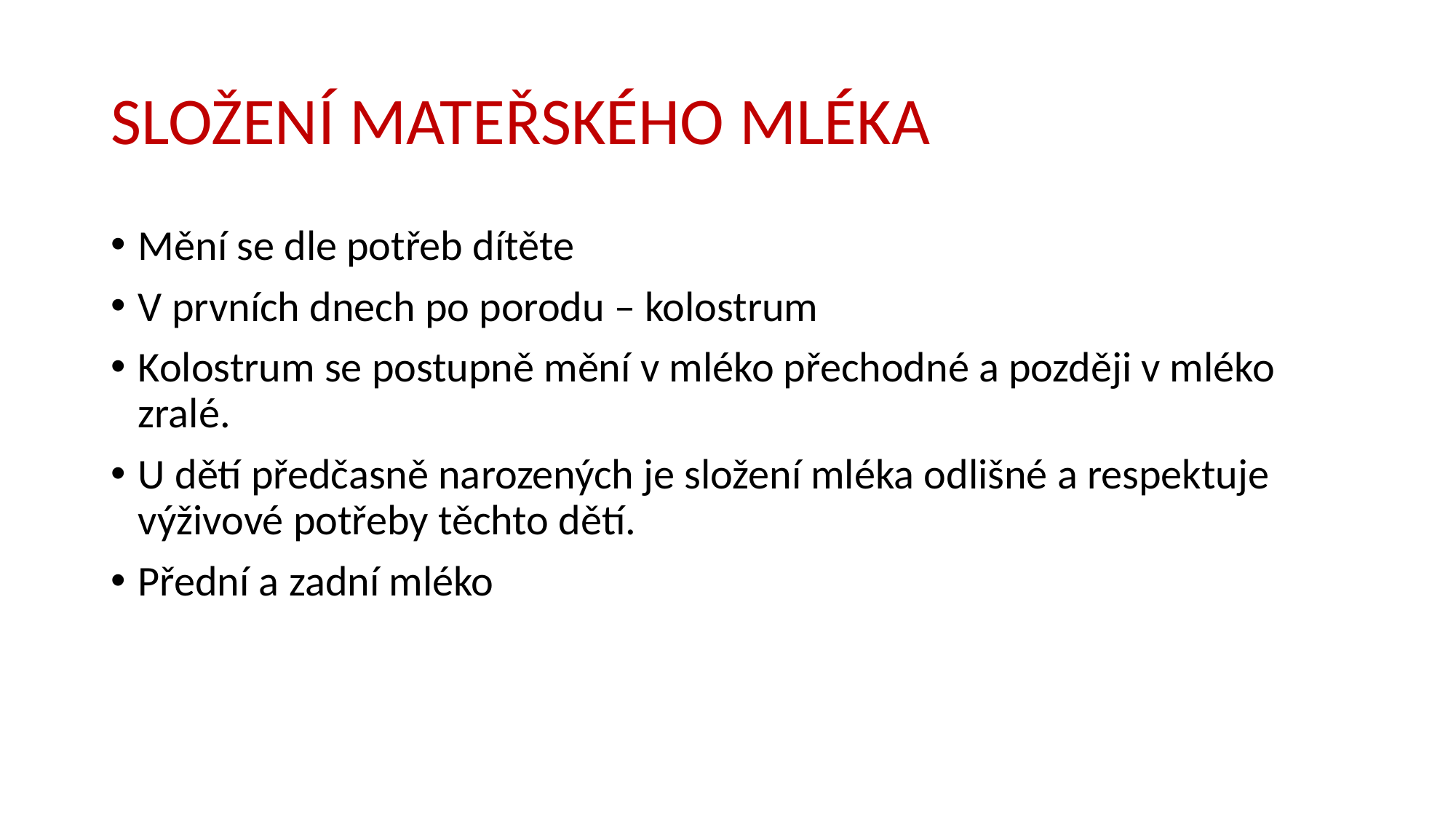

# SLOŽENÍ MATEŘSKÉHO MLÉKA
Mění se dle potřeb dítěte
V prvních dnech po porodu – kolostrum
Kolostrum se postupně mění v mléko přechodné a později v mléko zralé.
U dětí předčasně narozených je složení mléka odlišné a respektuje výživové potřeby těchto dětí.
Přední a zadní mléko